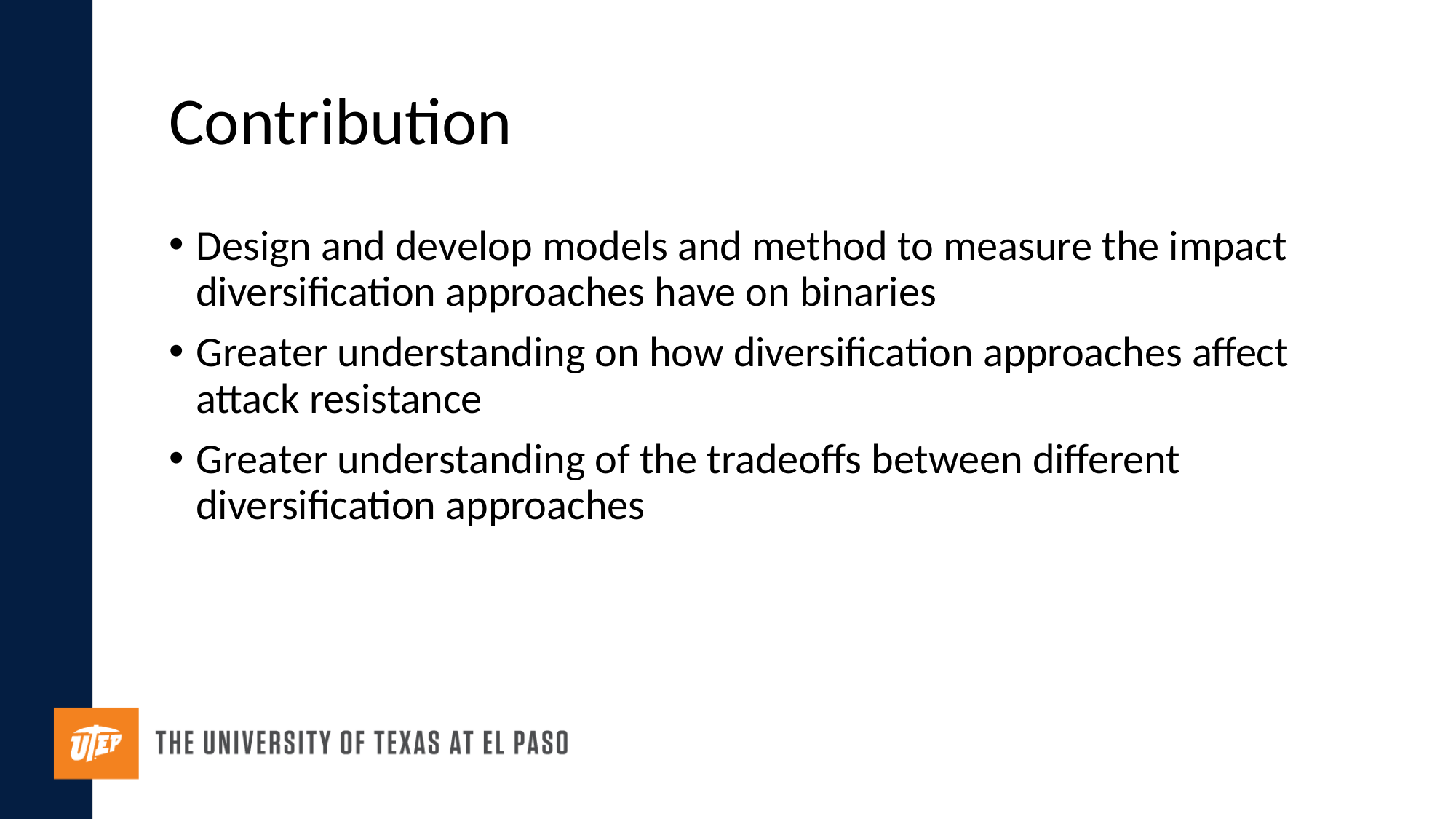

# Contribution
Design and develop models and method to measure the impact diversification approaches have on binaries
Greater understanding on how diversification approaches affect attack resistance
Greater understanding of the tradeoffs between different diversification approaches